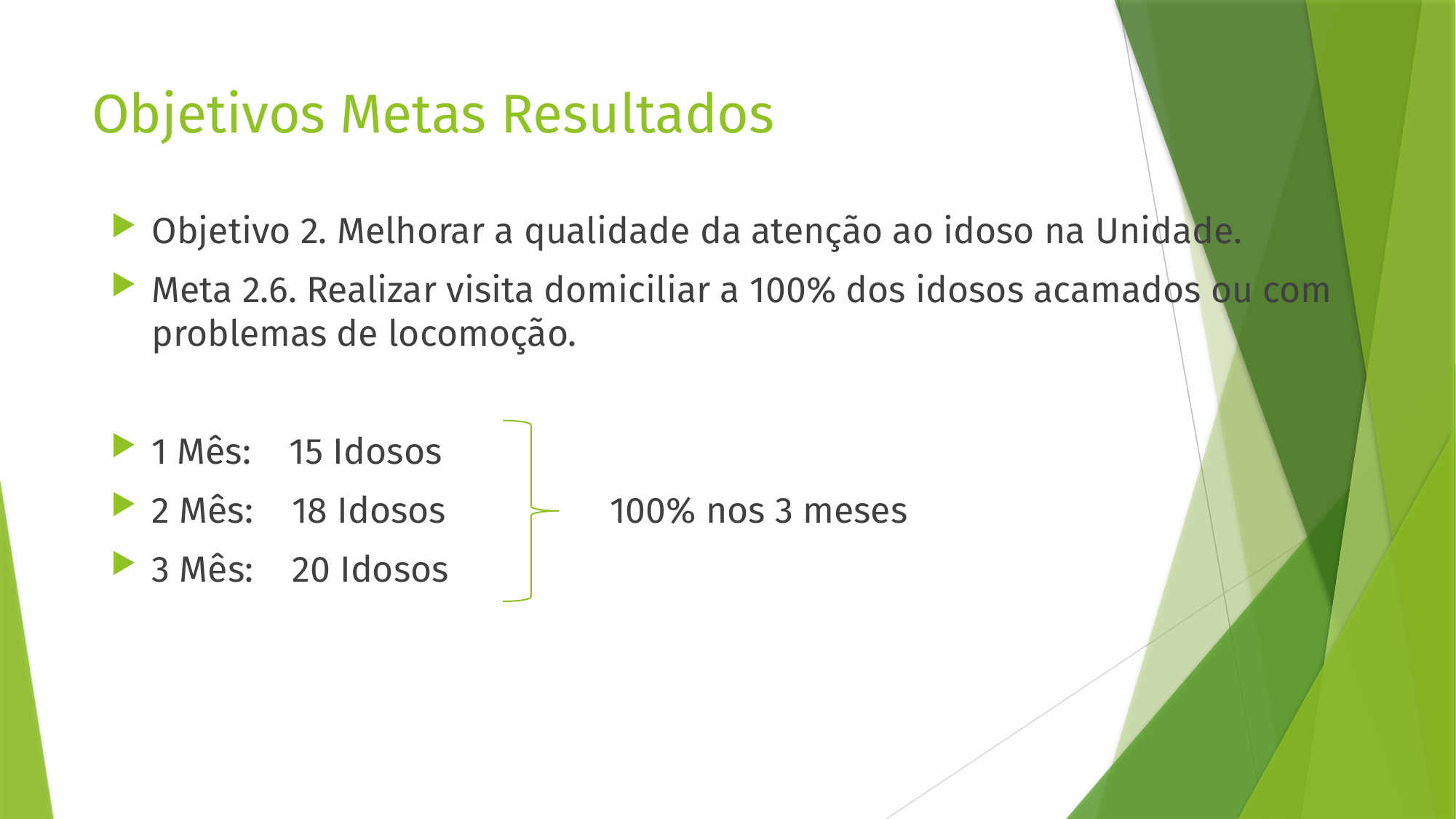

# Objetivos Metas Resultados
Objetivo 2. Melhorar a qualidade da atenção ao idoso na Unidade.
Meta 2.6. Realizar visita domiciliar a 100% dos idosos acamados ou com problemas de locomoção.

1 Mês:    15 Idosos
2 Mês:    18 Idosos                 100% nos 3 meses
3 Mês:    20 Idosos